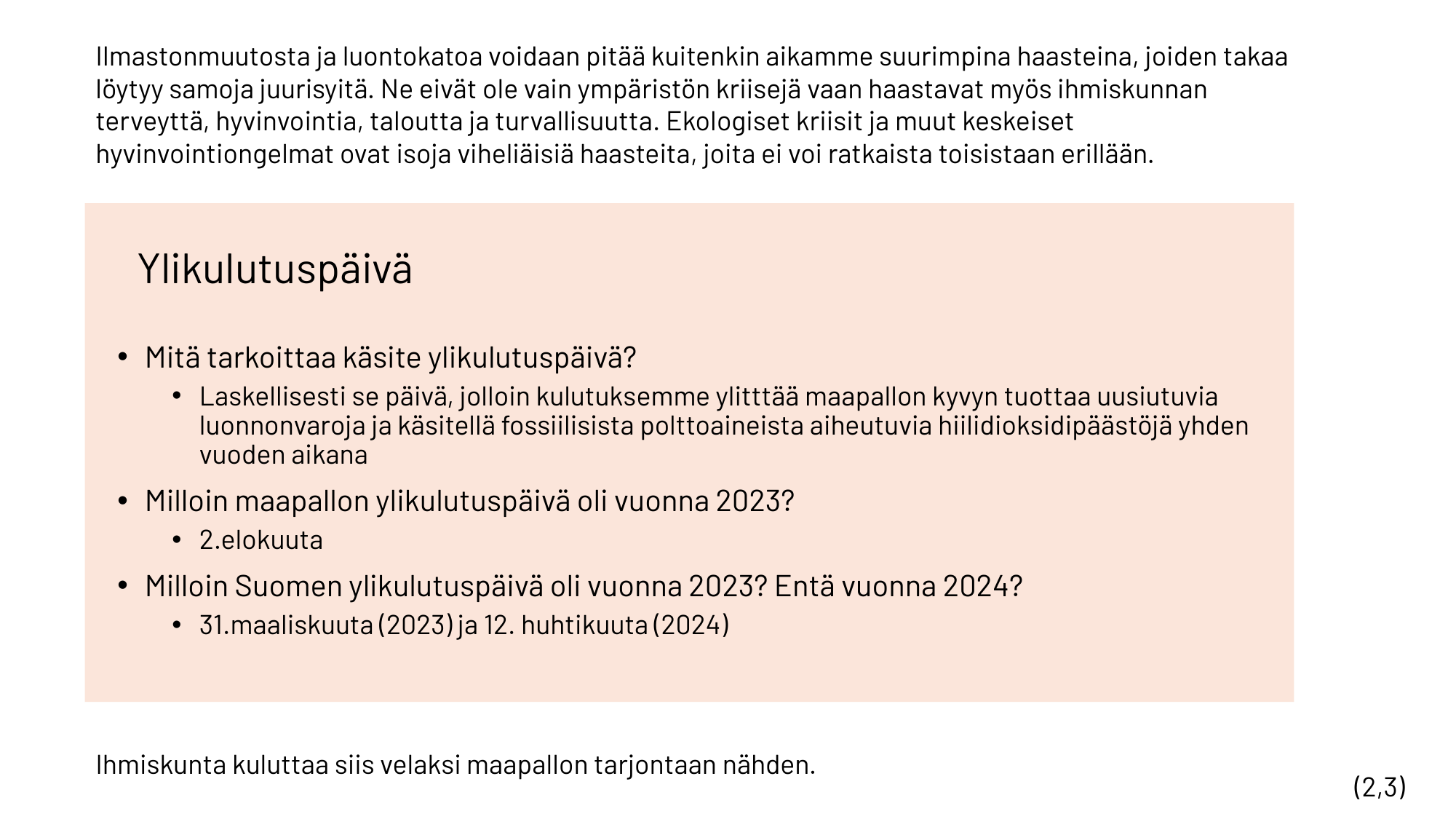

Ilmastonmuutosta ja luontokatoa voidaan pitää kuitenkin aikamme suurimpina haasteina, joiden takaa löytyy samoja juurisyitä. Ne eivät ole vain ympäristön kriisejä vaan haastavat myös ihmiskunnan terveyttä, hyvinvointia, taloutta ja turvallisuutta. Ekologiset kriisit ja muut keskeiset hyvinvointiongelmat ovat isoja viheliäisiä haasteita, joita ei voi ratkaista toisistaan erillään.

# Ylikulutuspäivä
Mitä tarkoittaa käsite ylikulutuspäivä?
Laskellisesti se päivä, jolloin kulutuksemme ylitttää maapallon kyvyn tuottaa uusiutuvia luonnonvaroja ja käsitellä fossiilisista polttoaineista aiheutuvia hiilidioksidipäästöjä yhden vuoden aikana
Milloin maapallon ylikulutuspäivä oli vuonna 2023?
2.elokuuta
Milloin Suomen ylikulutuspäivä oli vuonna 2023? Entä vuonna 2024?
31.maaliskuuta (2023) ja 12. huhtikuuta (2024)
Ihmiskunta kuluttaa siis velaksi maapallon tarjontaan nähden.
(2,3)